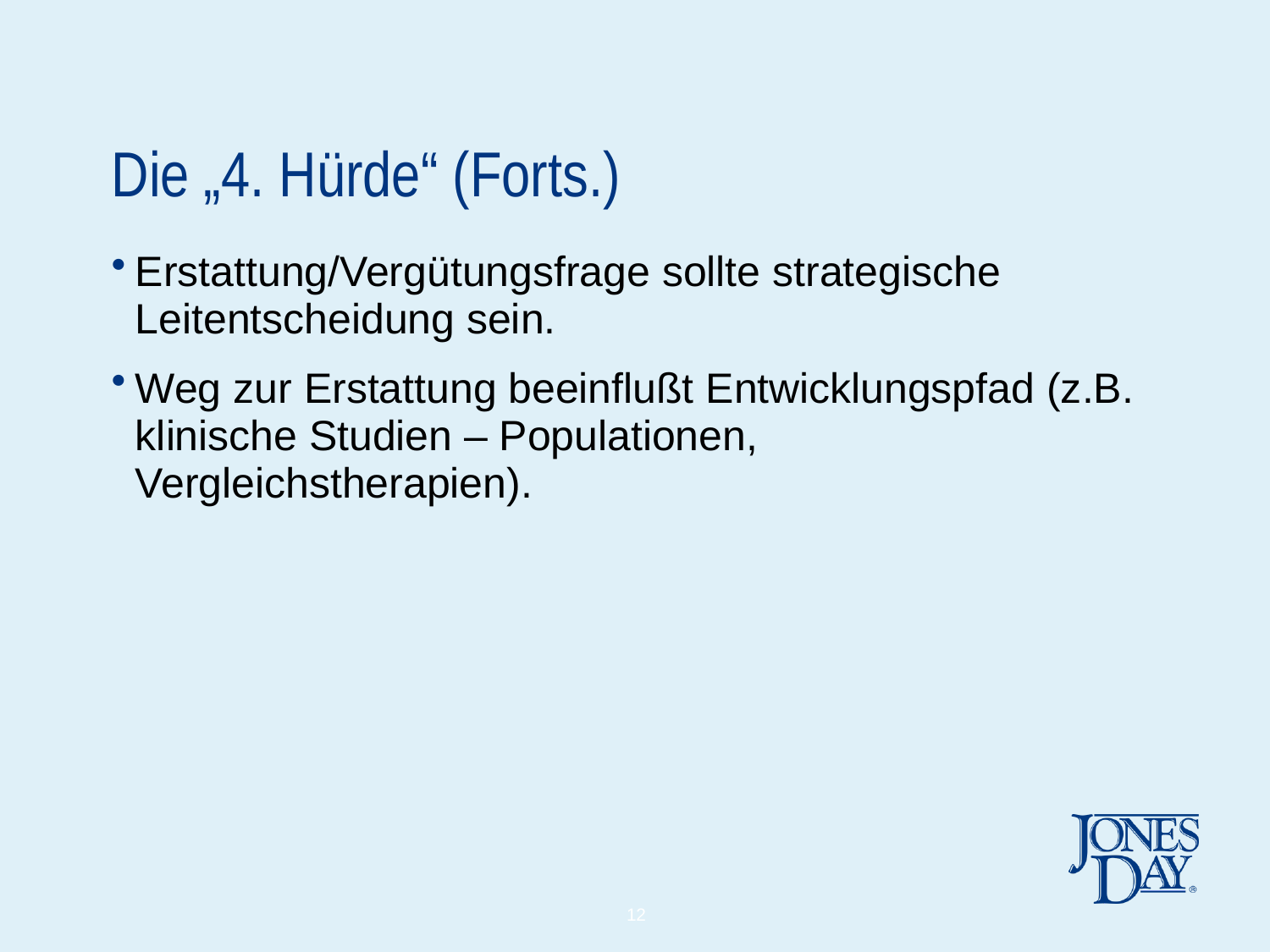

# Die „4. Hürde“ (Forts.)
Erstattung/Vergütungsfrage sollte strategische Leitentscheidung sein.
Weg zur Erstattung beeinflußt Entwicklungspfad (z.B. klinische Studien – Populationen, Vergleichstherapien).
12